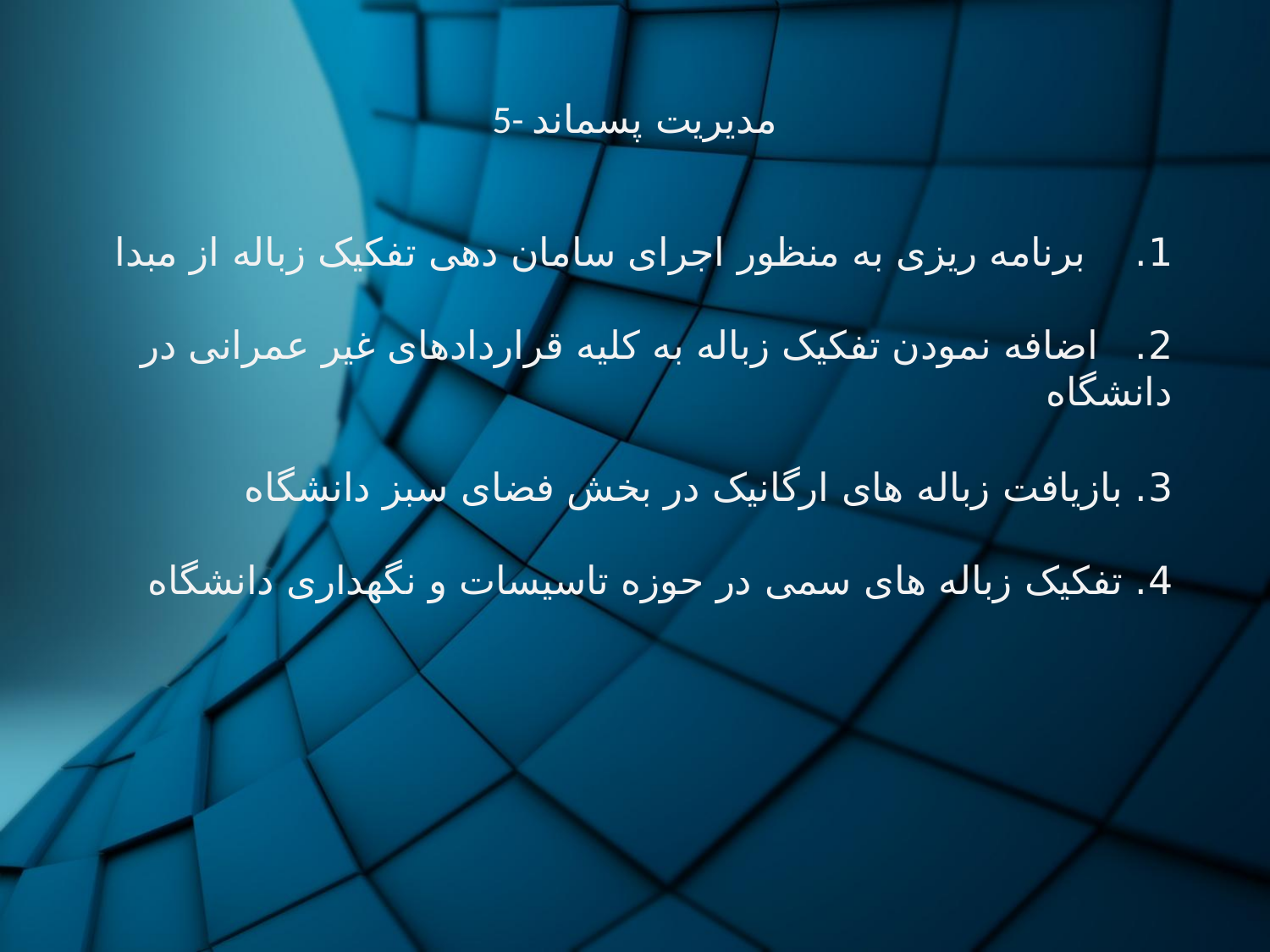

# 5- مدیریت پسماند

1.    برنامه ریزی به منظور اجرای سامان دهی تفکیک زباله از مبدا

2.   اضافه نمودن تفکیک زباله به کلیه قراردادهای غیر عمرانی در دانشگاه

3. بازیافت زباله های ارگانیک در بخش فضای سبز دانشگاه

4. تفکیک زباله های سمی در حوزه تاسیسات و نگهداری دانشگاه